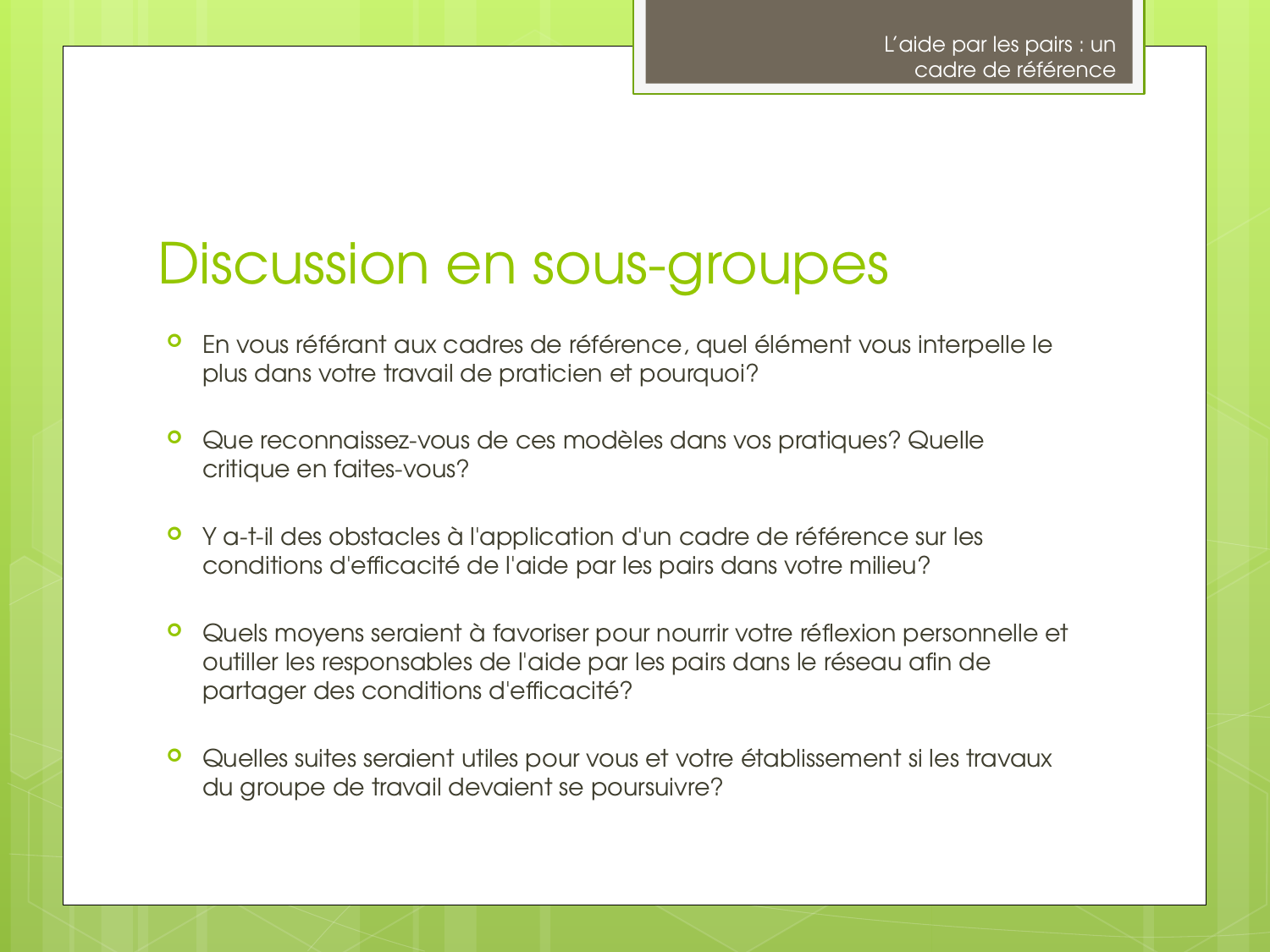

L’aide par les pairs : un cadre de référence
# Discussion en sous-groupes
En vous référant aux cadres de référence, quel élément vous interpelle le plus dans votre travail de praticien et pourquoi?

Que reconnaissez-vous de ces modèles dans vos pratiques? Quelle critique en faites-vous?

Y a-t-il des obstacles à l'application d'un cadre de référence sur les conditions d'efficacité de l'aide par les pairs dans votre milieu?

Quels moyens seraient à favoriser pour nourrir votre réflexion personnelle et outiller les responsables de l'aide par les pairs dans le réseau afin de partager des conditions d'efficacité?

Quelles suites seraient utiles pour vous et votre établissement si les travaux du groupe de travail devaient se poursuivre?